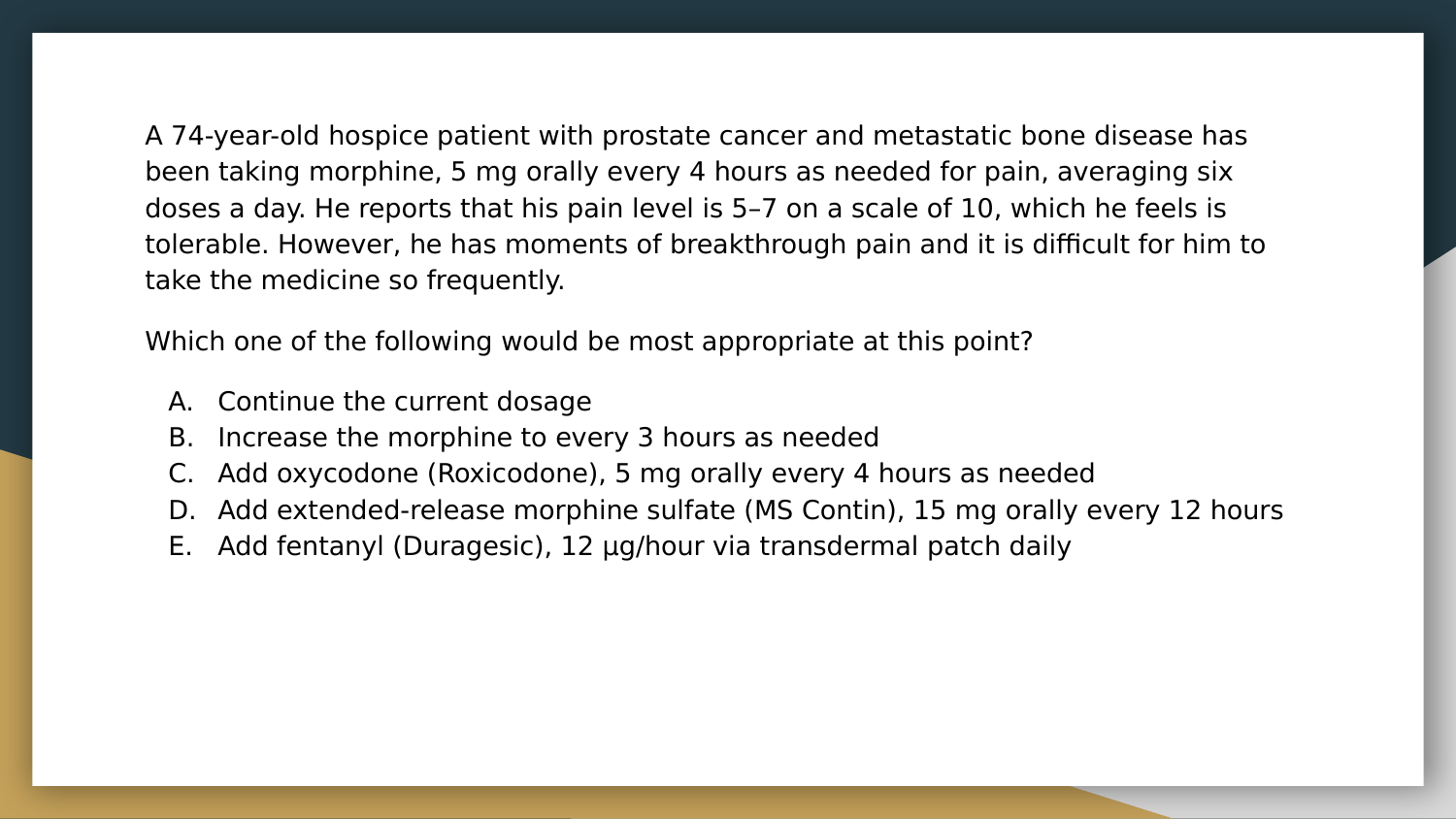

A 74-year-old hospice patient with prostate cancer and metastatic bone disease has been taking morphine, 5 mg orally every 4 hours as needed for pain, averaging six doses a day. He reports that his pain level is 5–7 on a scale of 10, which he feels is tolerable. However, he has moments of breakthrough pain and it is difficult for him to take the medicine so frequently.
Which one of the following would be most appropriate at this point?
Continue the current dosage
Increase the morphine to every 3 hours as needed
Add oxycodone (Roxicodone), 5 mg orally every 4 hours as needed
Add extended-release morphine sulfate (MS Contin), 15 mg orally every 12 hours
Add fentanyl (Duragesic), 12 µg/hour via transdermal patch daily